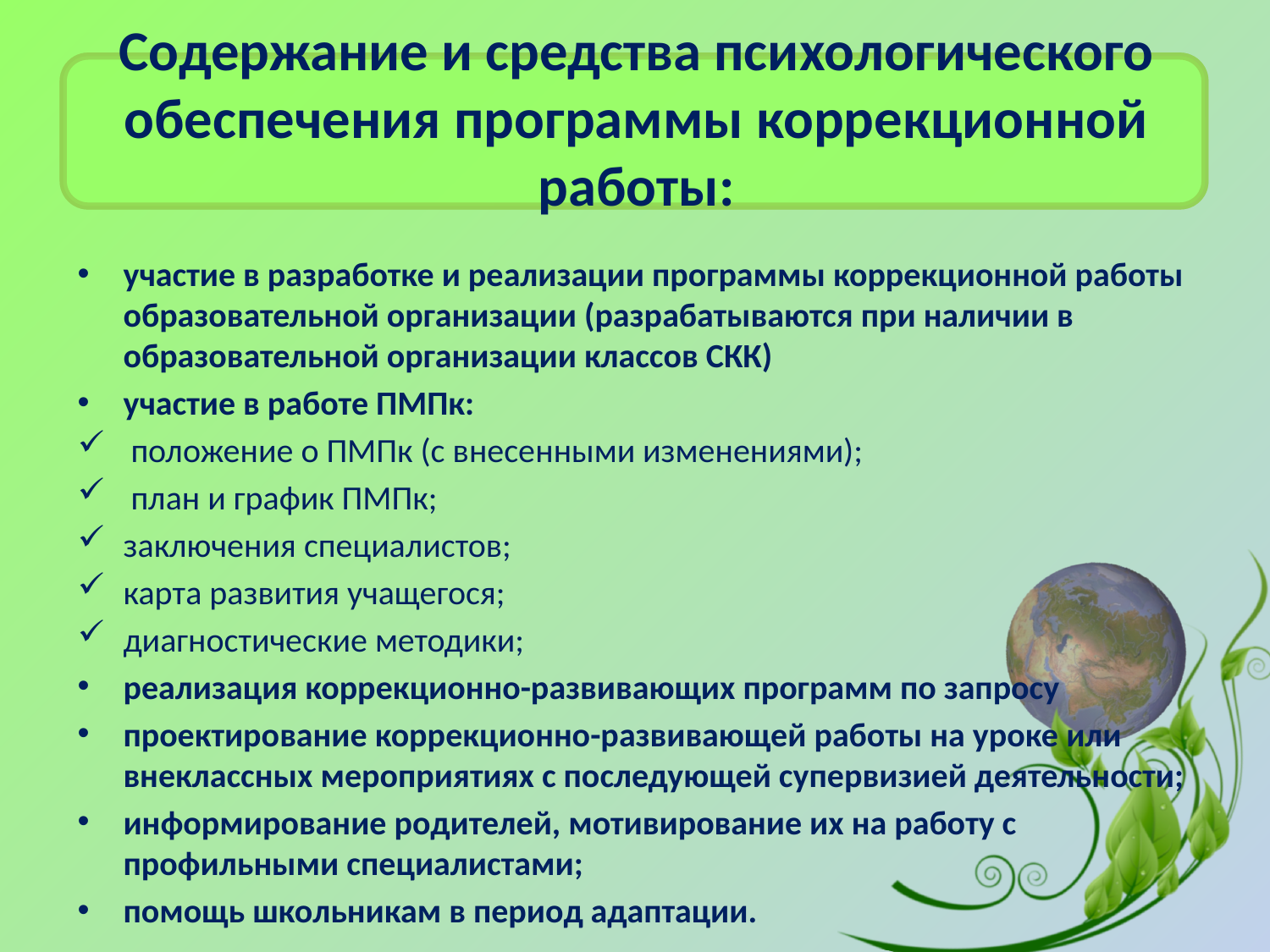

# Содержание и средства психологического обеспечения программы коррекционной работы:
участие в разработке и реализации программы коррекционной работы образовательной организации (разрабатываются при наличии в образовательной организации классов СКК)
участие в работе ПМПк:
 положение о ПМПк (с внесенными изменениями);
 план и график ПМПк;
заключения специалистов;
карта развития учащегося;
диагностические методики;
реализация коррекционно-развивающих программ по запросу
проектирование коррекционно-развивающей работы на уроке или внеклассных мероприятиях с последующей супервизией деятельности;
информирование родителей, мотивирование их на работу с профильными специалистами;
помощь школьникам в период адаптации.